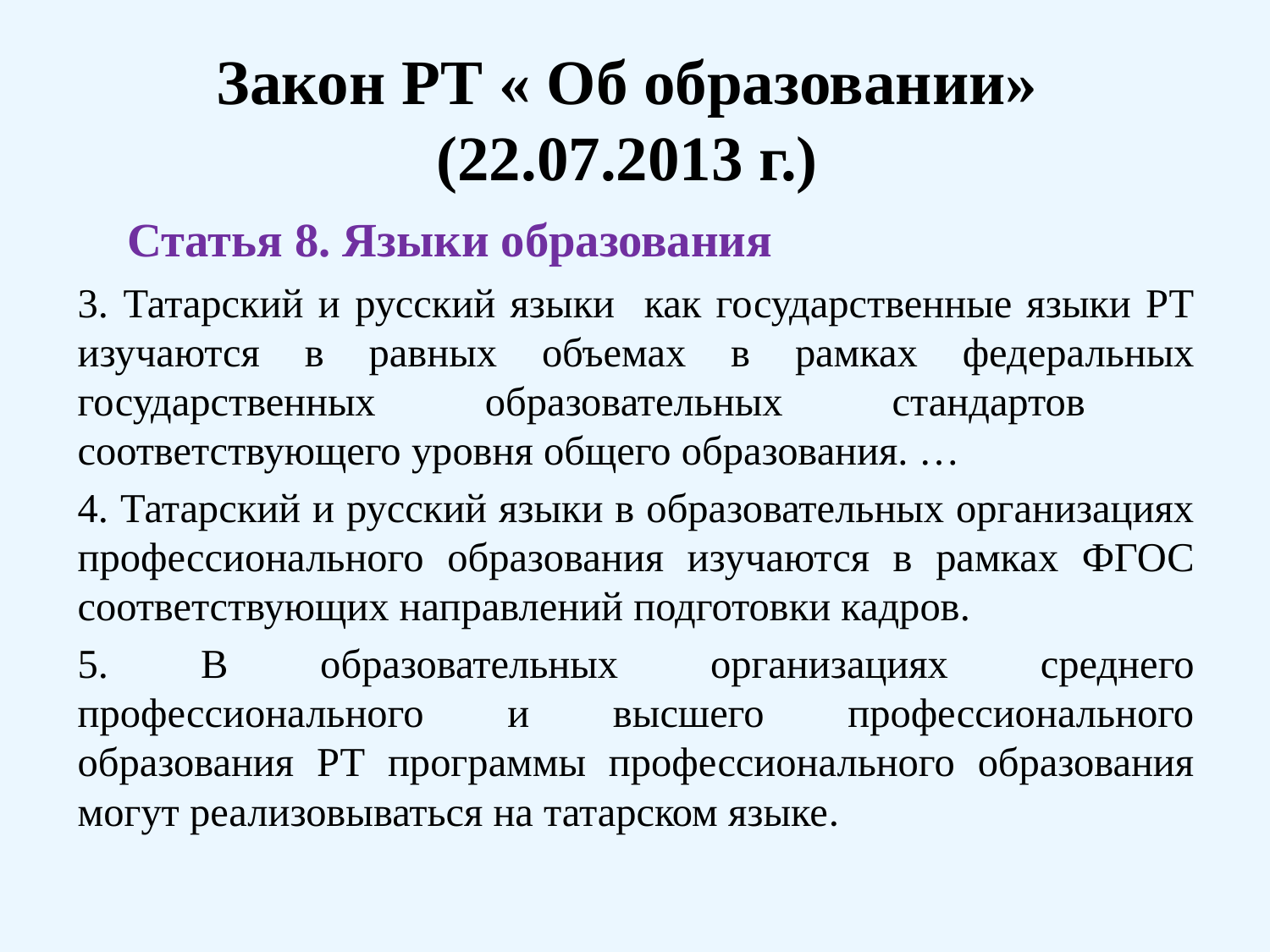

# Закон РТ « Об образовании»  (22.07.2013 г.)
    Статья 8. Языки образования
3. Татарский и русский языки  как государственные языки РТ изучаются в равных объемах в рамках федеральных государственных образовательных стандартов  соответствующего уровня общего образования. …
4. Татарский и русский языки в образовательных организациях профессионального образования изучаются в рамках ФГОС соответствующих направлений подготовки кадров.
5. В образовательных организациях среднего профессионального и высшего профессионального образования РТ программы профессионального образования могут реализовываться на татарском языке.